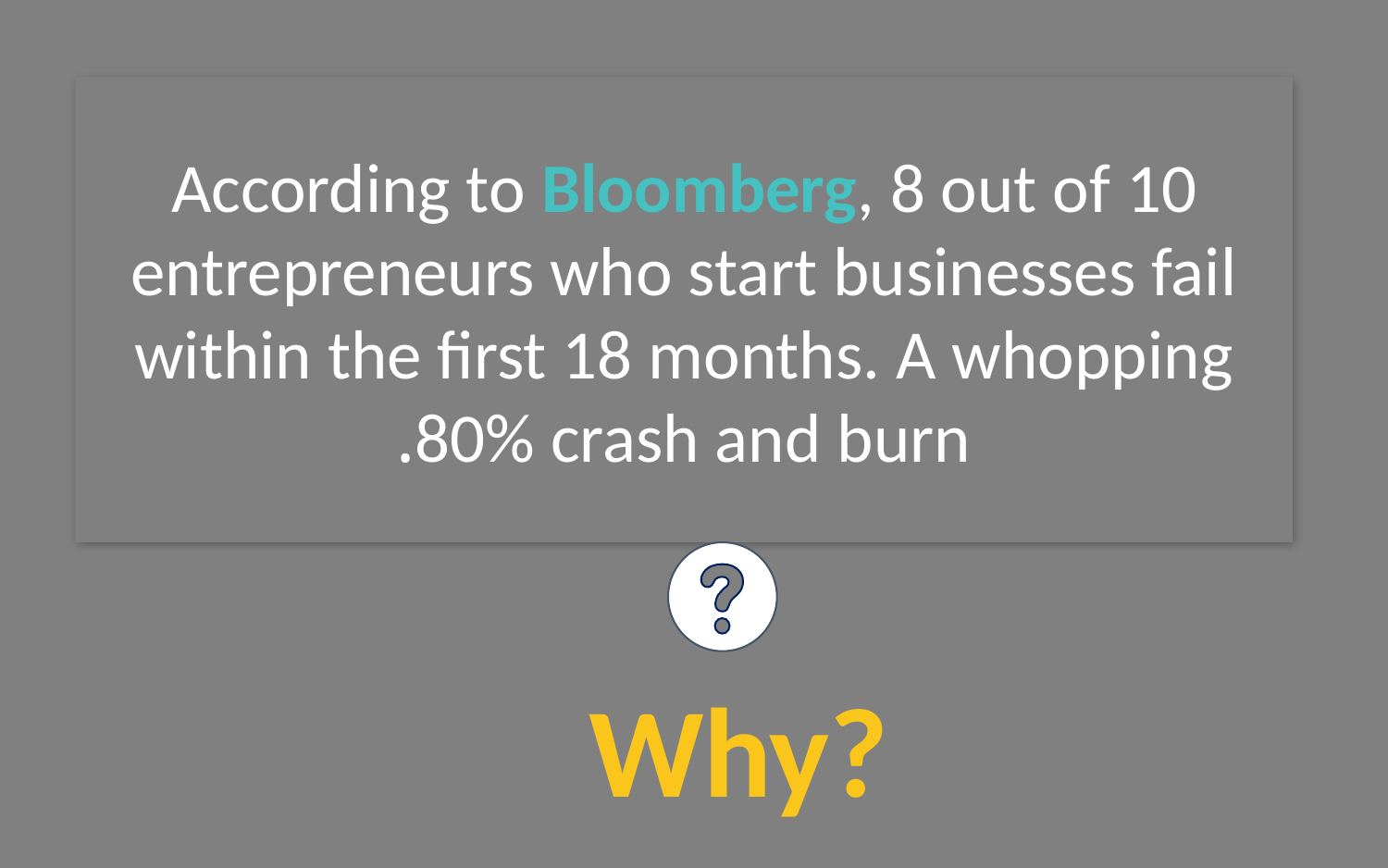

According to Bloomberg, 8 out of 10 entrepreneurs who start businesses fail within the first 18 months. A whopping 80% crash and burn.

Why?